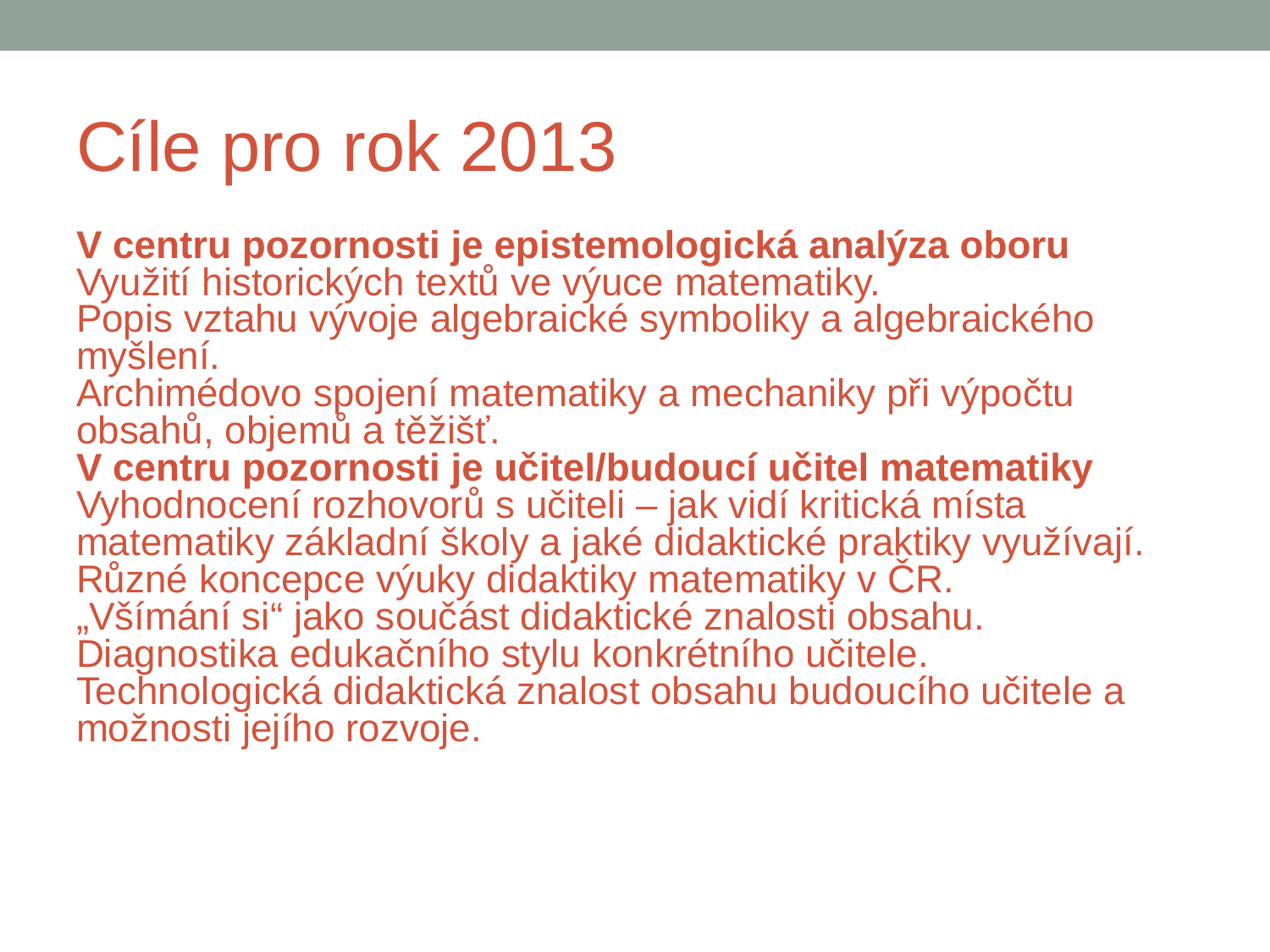

Cíle pro rok 2013
V centru pozornosti je epistemologická analýza oboru
Využití historických textů ve výuce matematiky.
Popis vztahu vývoje algebraické symboliky a algebraického myšlení.
Archimédovo spojení matematiky a mechaniky při výpočtu obsahů, objemů a těžišť.
V centru pozornosti je učitel/budoucí učitel matematiky
Vyhodnocení rozhovorů s učiteli – jak vidí kritická místa matematiky základní školy a jaké didaktické praktiky využívají.
Různé koncepce výuky didaktiky matematiky v ČR.
„Všímání si“ jako součást didaktické znalosti obsahu.
Diagnostika edukačního stylu konkrétního učitele.
Technologická didaktická znalost obsahu budoucího učitele a možnosti jejího rozvoje.